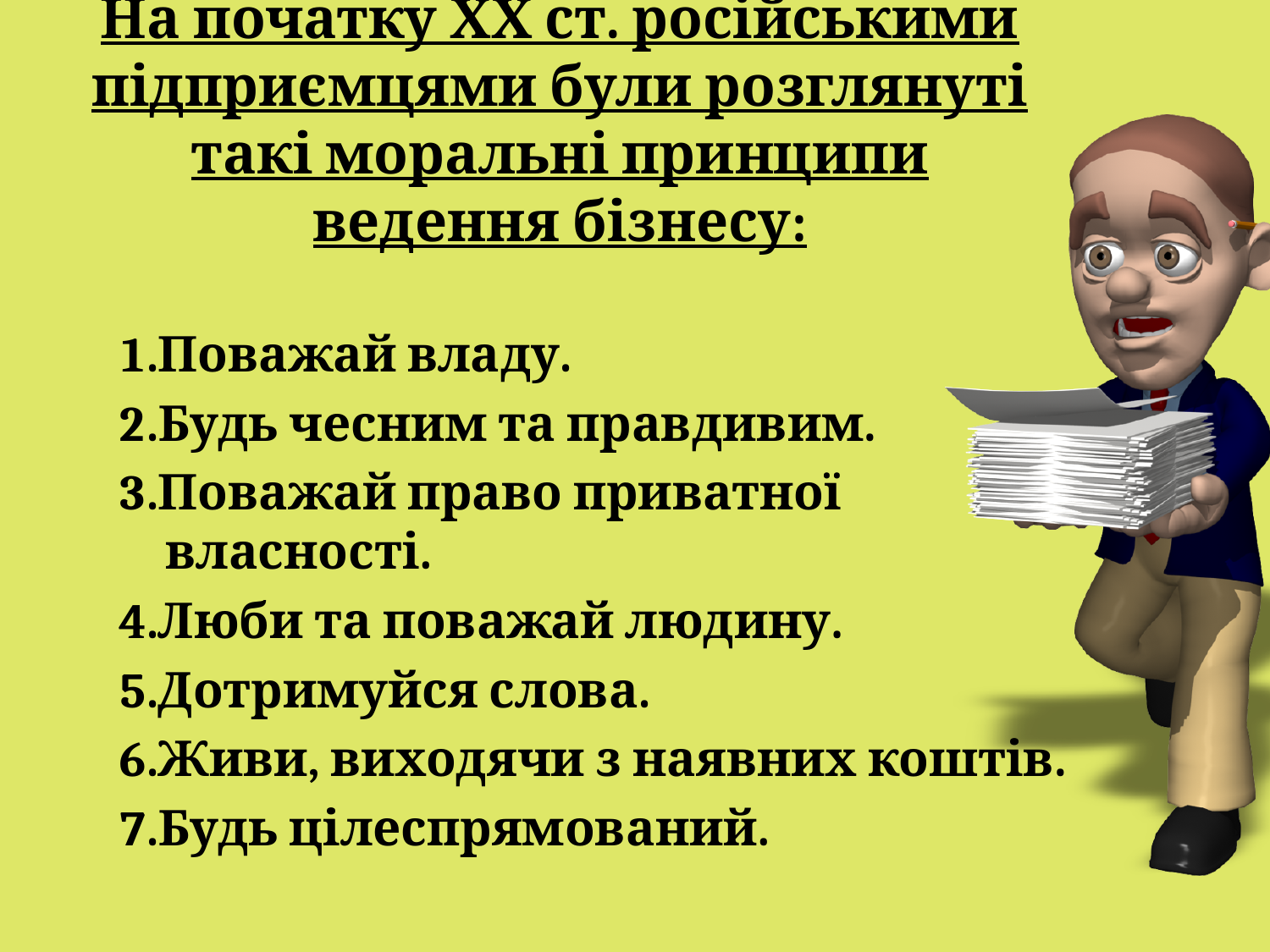

# На початку ХХ ст. російськими підприємцями були розглянуті такі моральні принципи ведення бізнесу:
1.Поважай владу.
2.Будь чесним та правдивим.
3.Поважай право приватної власності.
4.Люби та поважай людину.
5.Дотримуйся слова.
6.Живи, виходячи з наявних коштів.
7.Будь цілеспрямований.